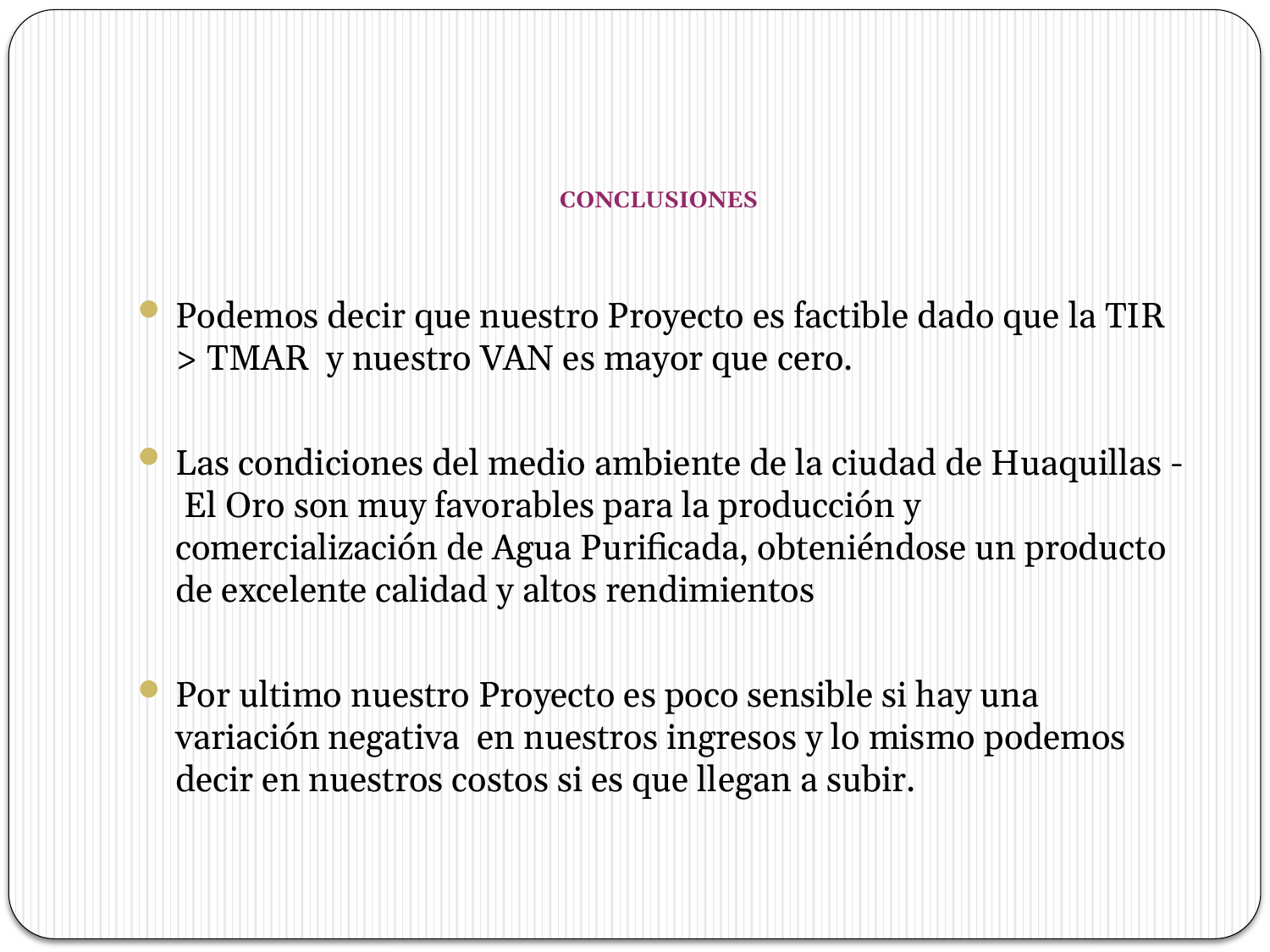

# CONCLUSIONES
Podemos decir que nuestro Proyecto es factible dado que la TIR > TMAR  y nuestro VAN es mayor que cero.

Las condiciones del medio ambiente de la ciudad de Huaquillas -  El Oro son muy favorables para la producción y comercialización de Agua Purificada, obteniéndose un producto de excelente calidad y altos rendimientos

Por ultimo nuestro Proyecto es poco sensible si hay una variación negativa  en nuestros ingresos y lo mismo podemos decir en nuestros costos si es que llegan a subir.